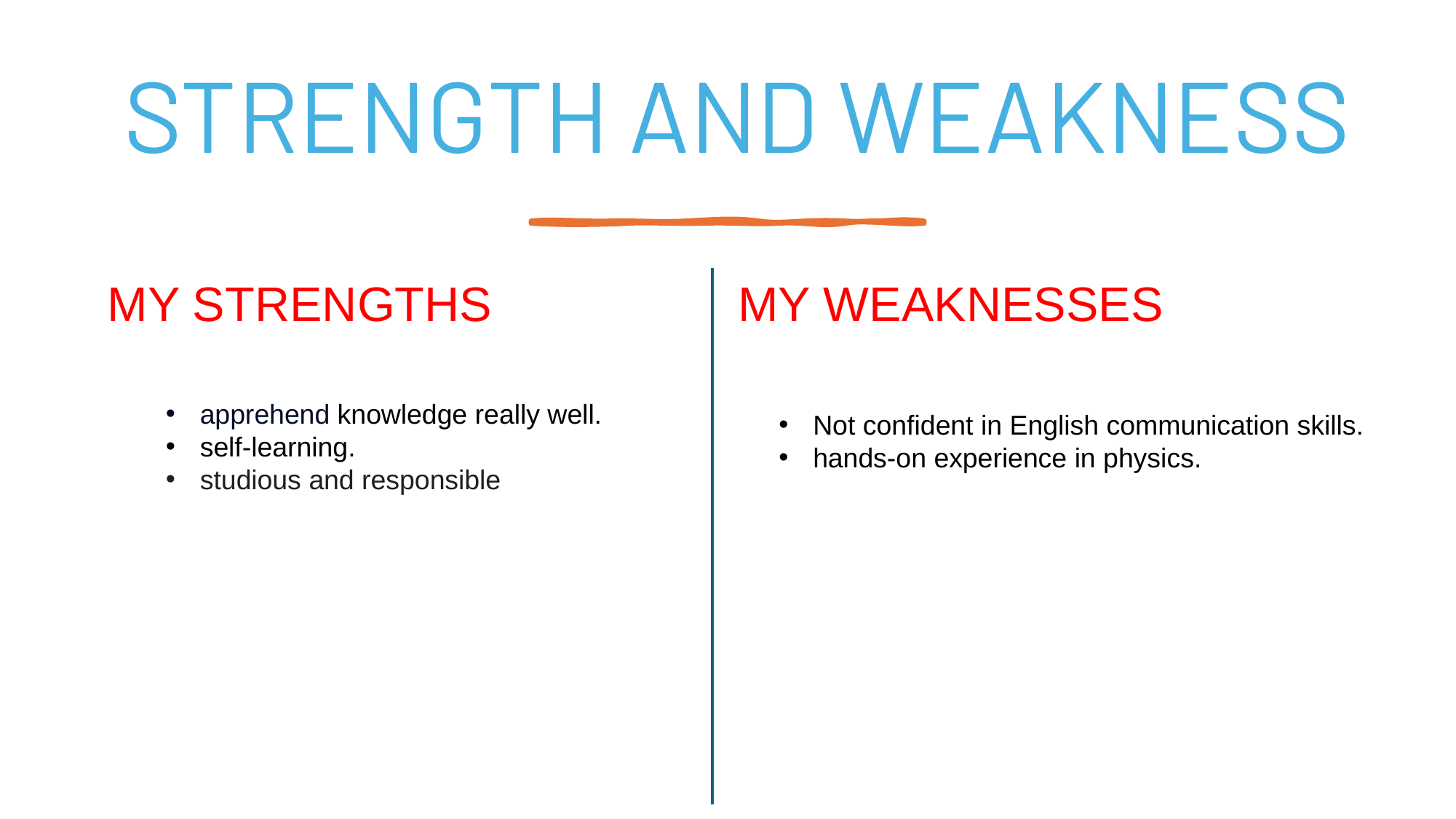

# STRENGTH AND WEAKNESS

MY STRENGTHS
MY WEAKNESSES

apprehend knowledge really well.
self-learning.
studious and responsible

Not confident in English communication skills.
hands-on experience in physics.